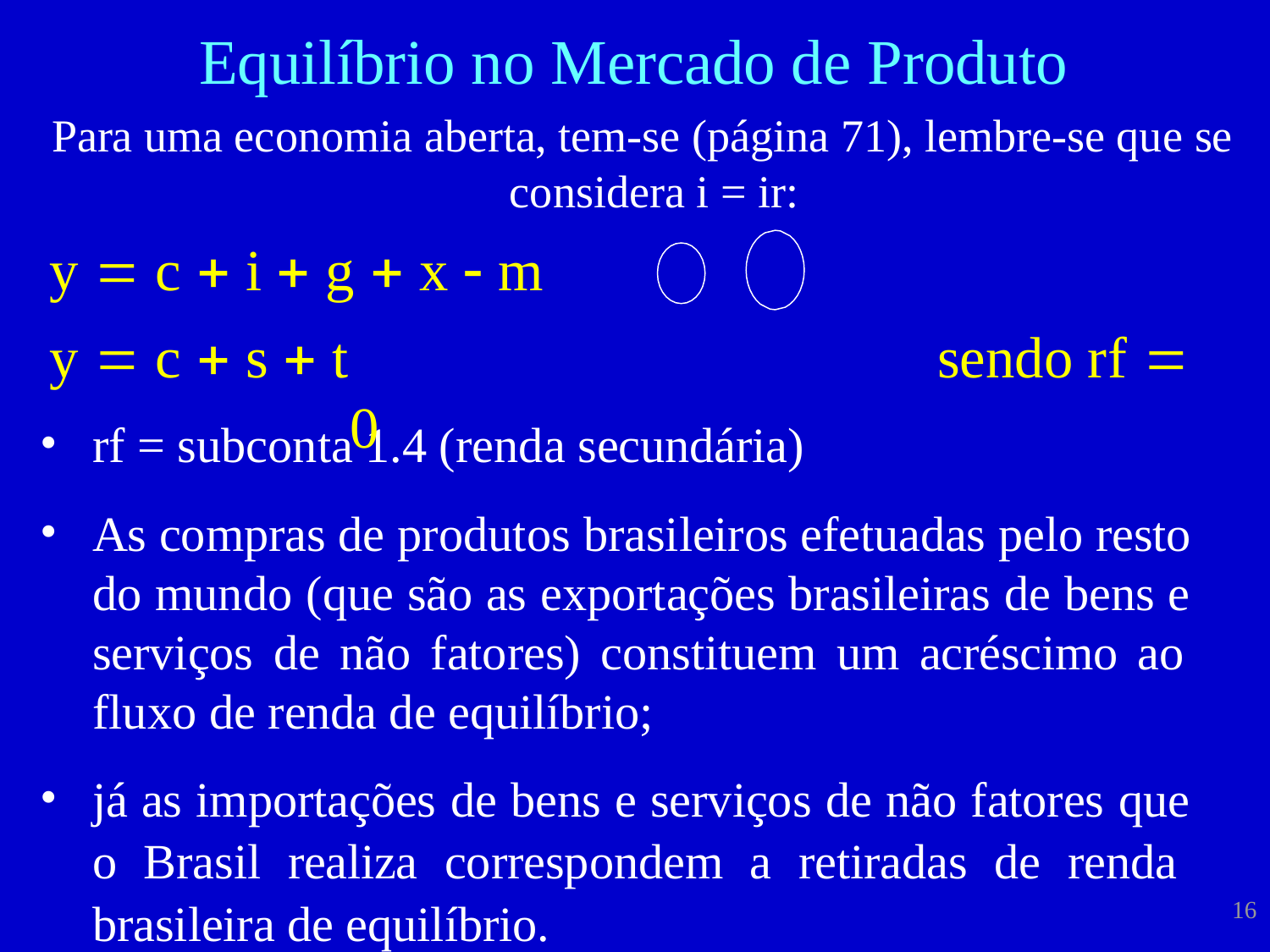

# Equilíbrio no Mercado de Produto
Para uma economia aberta, tem-se (página 71), lembre-se que se  considera i = ir:
y = c + i + g + x − m
y = c + s + t	sendo rf = 0

rf = subconta 1.4 (renda secundária)
As compras de produtos brasileiros efetuadas pelo resto  do mundo (que são as exportações brasileiras de bens e  serviços de não fatores) constituem um acréscimo ao  fluxo de renda de equilíbrio;
já as importações de bens e serviços de não fatores que  o Brasil realiza correspondem a retiradas de renda  brasileira de equilíbrio.
16